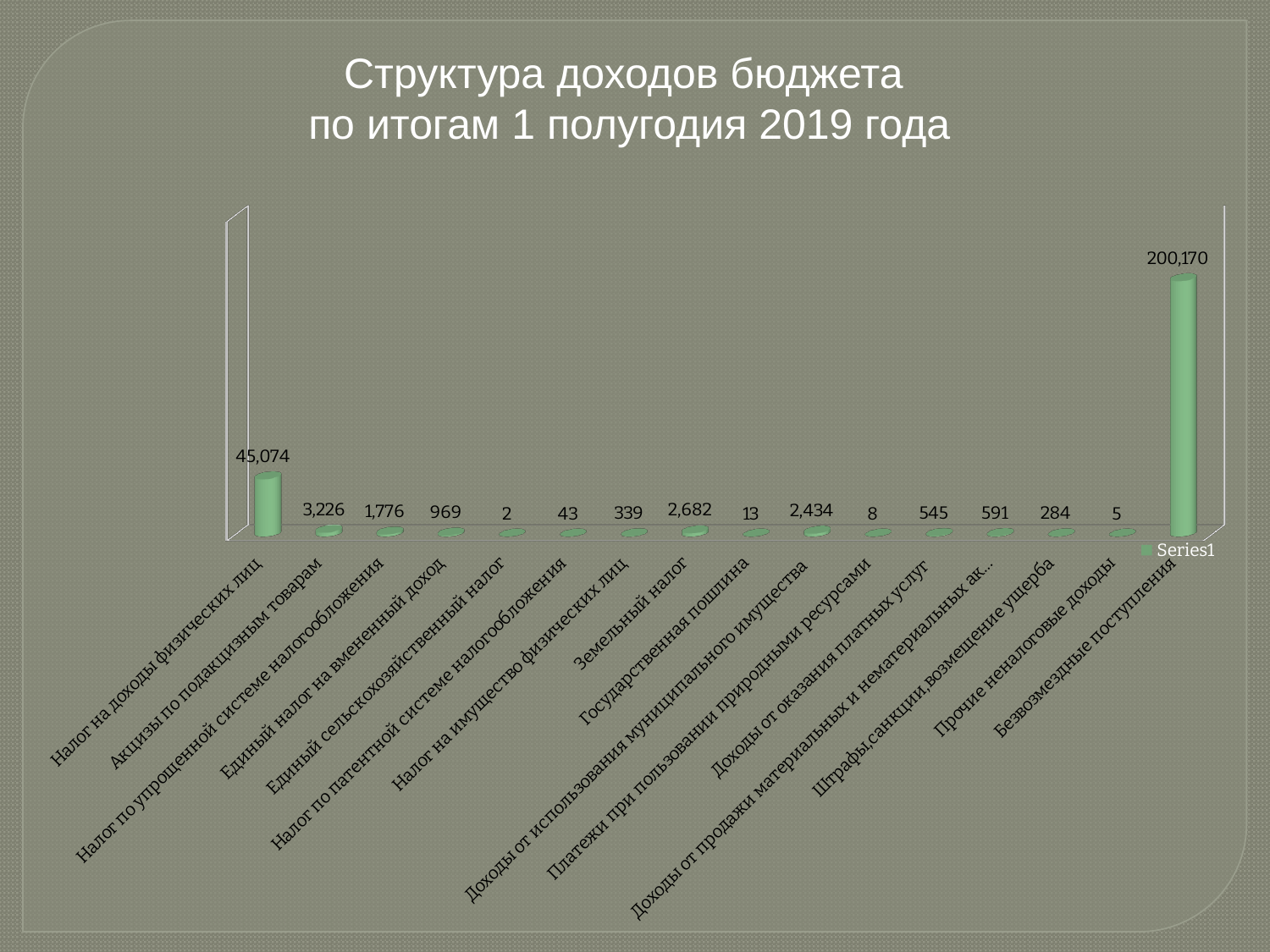

Структура доходов бюджета
по итогам 1 полугодия 2019 года

[unsupported chart]